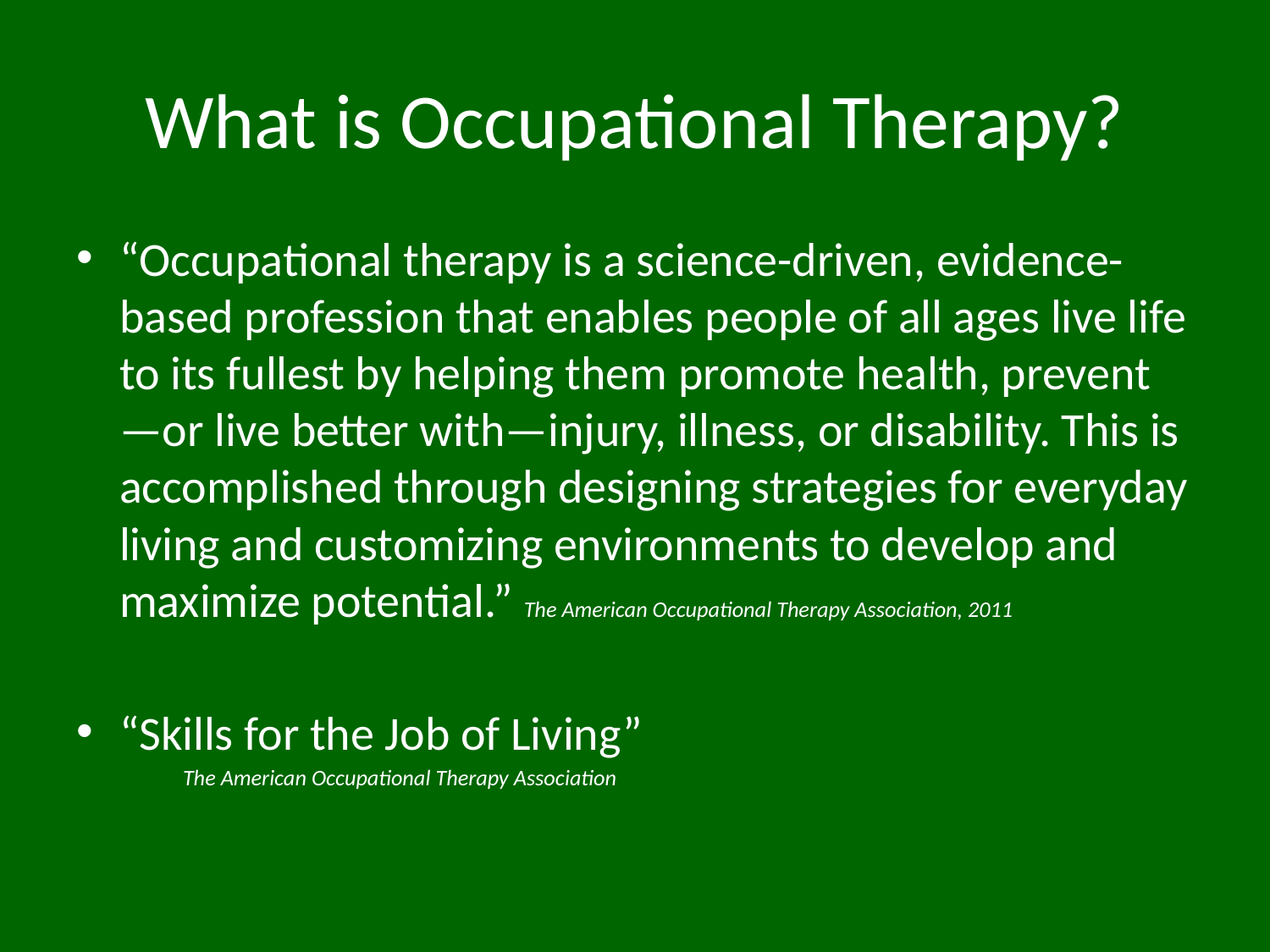

# What is Occupational Therapy?
“Occupational therapy is a science-driven, evidence-based profession that enables people of all ages live life to its fullest by helping them promote health, prevent—or live better with—injury, illness, or disability. This is accomplished through designing strategies for everyday living and customizing environments to develop and maximize potential.” The American Occupational Therapy Association, 2011

“Skills for the Job of Living”
				The American Occupational Therapy Association